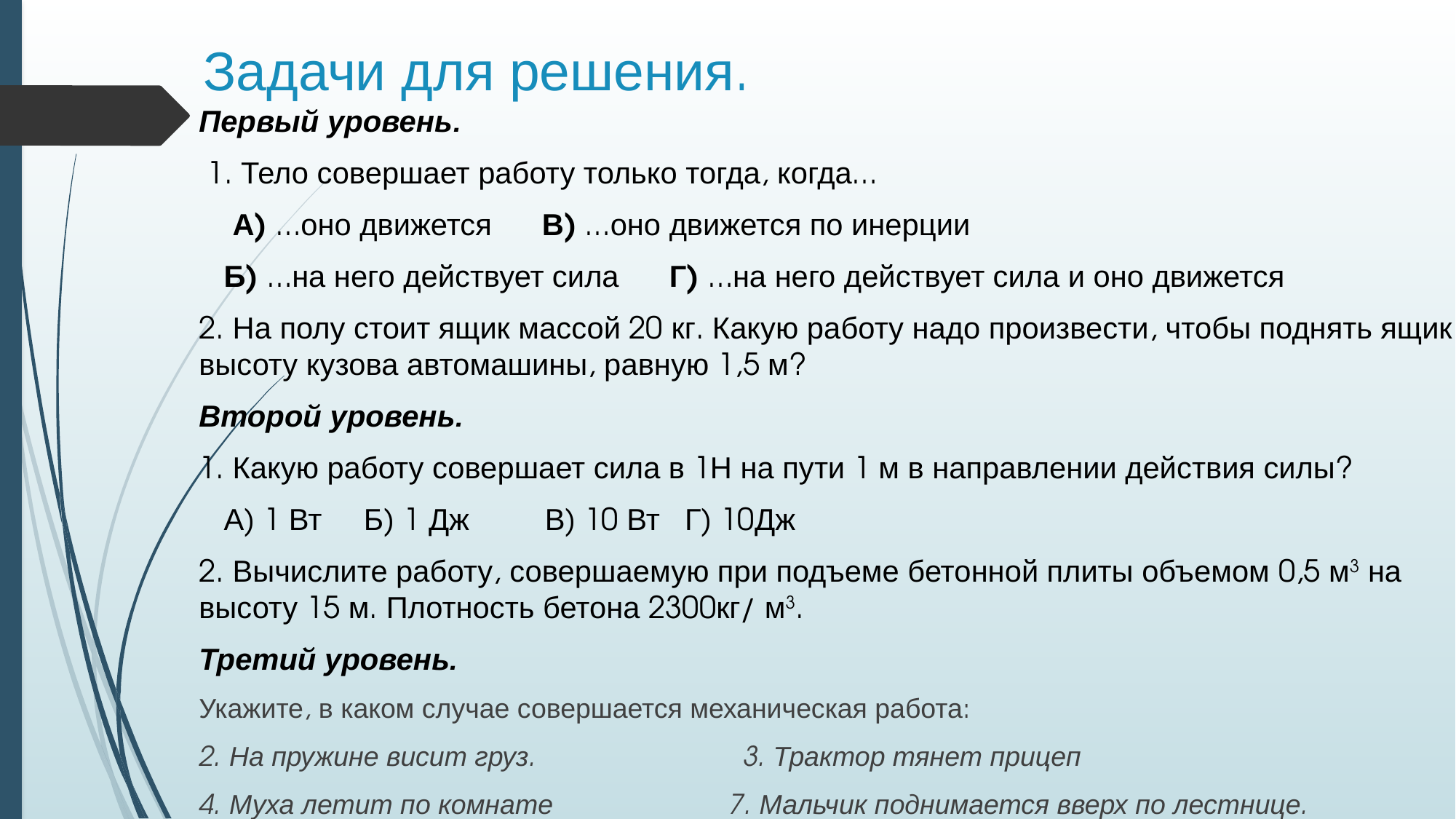

# Задачи для решения.
Первый уровень.
 1. Тело совершает работу только тогда, когда…
    А) …оно движется      В) …оно движется по инерции
   Б) …на него действует сила      Г) …на него действует сила и оно движется
2. На полу стоит ящик массой 20 кг. Какую работу надо произвести, чтобы поднять ящик на высоту кузова автомашины, равную 1,5 м?
Второй уровень.
1. Какую работу совершает сила в 1Н на пути 1 м в направлении действия силы?
   А) 1 Вт     Б) 1 Дж         В) 10 Вт   Г) 10Дж
2. Вычислите работу, совершаемую при подъеме бетонной плиты объемом 0,5 м3 на высоту 15 м. Плотность бетона 2300кг/ м3.
Третий уровень.
Укажите, в каком случае совершается механическая работа:
2. На пружине висит груз.                           3. Трактор тянет прицеп
4. Муха летит по комнате                       7. Мальчик поднимается вверх по лестнице.